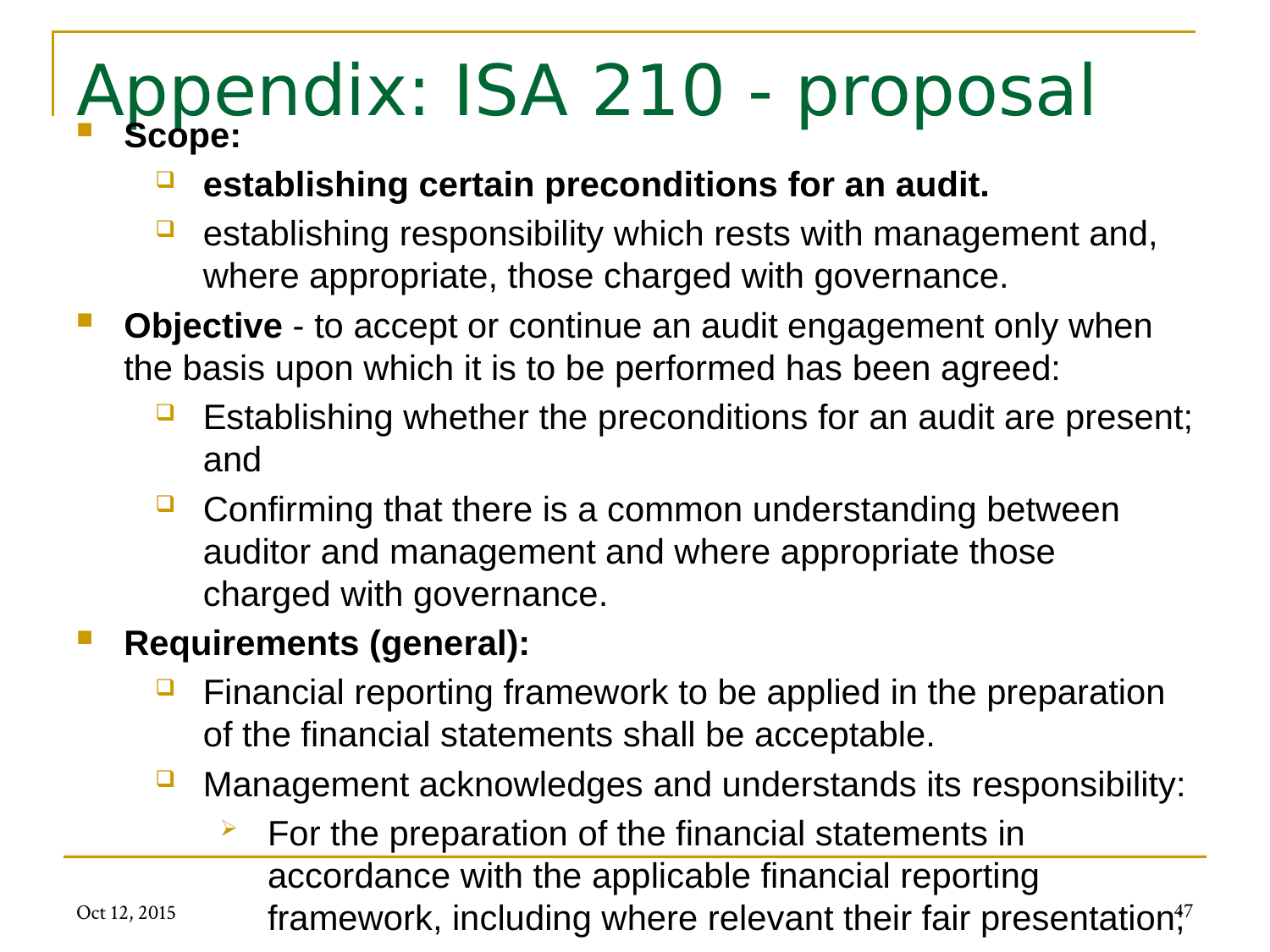

# Appendix: ISA 210 - proposal
Scope:
establishing certain preconditions for an audit.
establishing responsibility which rests with management and, where appropriate, those charged with governance.
Objective - to accept or continue an audit engagement only when the basis upon which it is to be performed has been agreed:
Establishing whether the preconditions for an audit are present; and
Confirming that there is a common understanding between auditor and management and where appropriate those charged with governance.
Requirements (general):
Financial reporting framework to be applied in the preparation of the financial statements shall be acceptable.
Management acknowledges and understands its responsibility:
For the preparation of the financial statements in accordance with the applicable financial reporting framework, including where relevant their fair presentation;

Oct 12, 2015
47